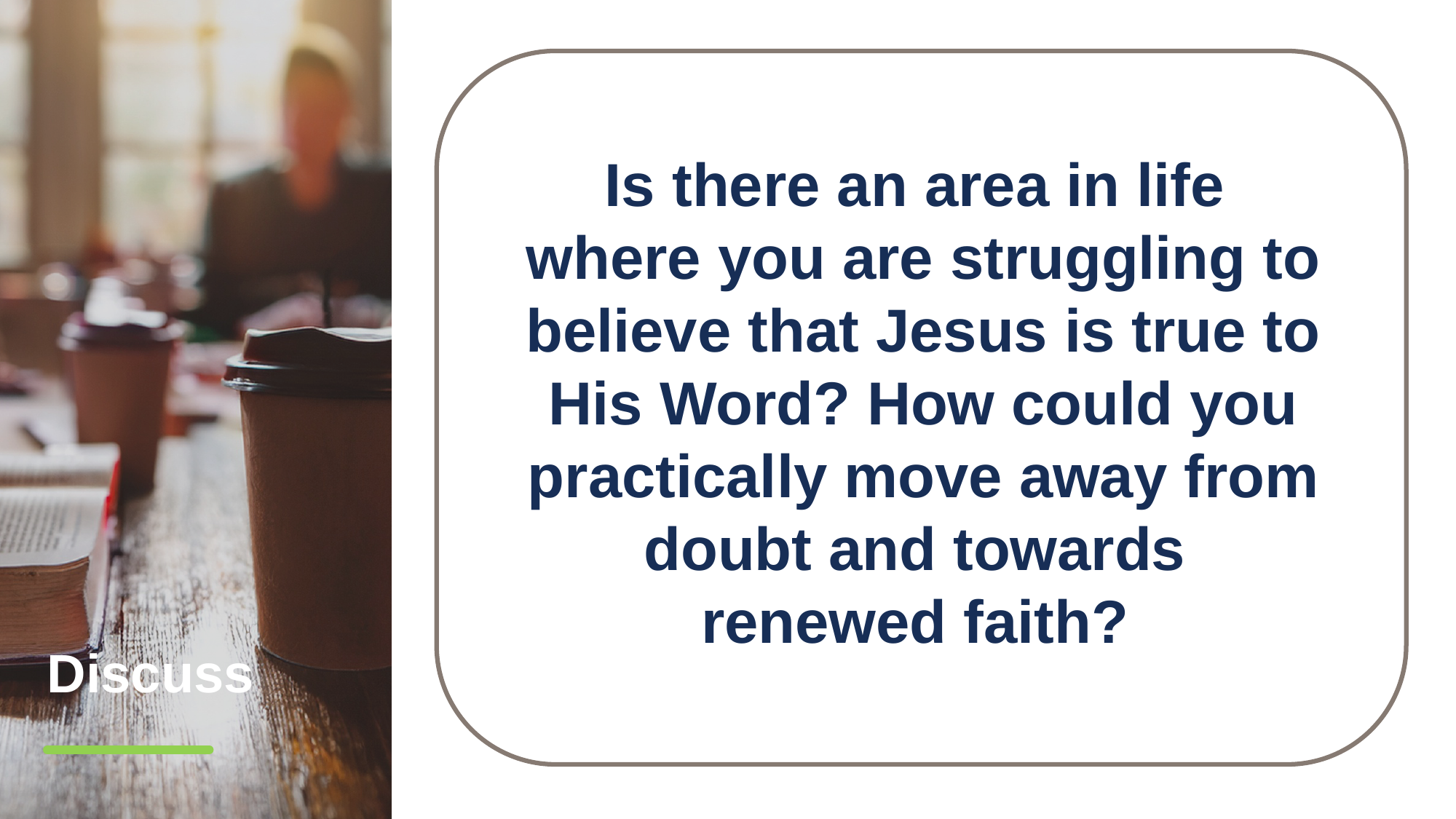

Is there an area in life
where you are struggling to believe that Jesus is true to His Word? How could you practically move away from doubt and towards
renewed faith?
# Discuss